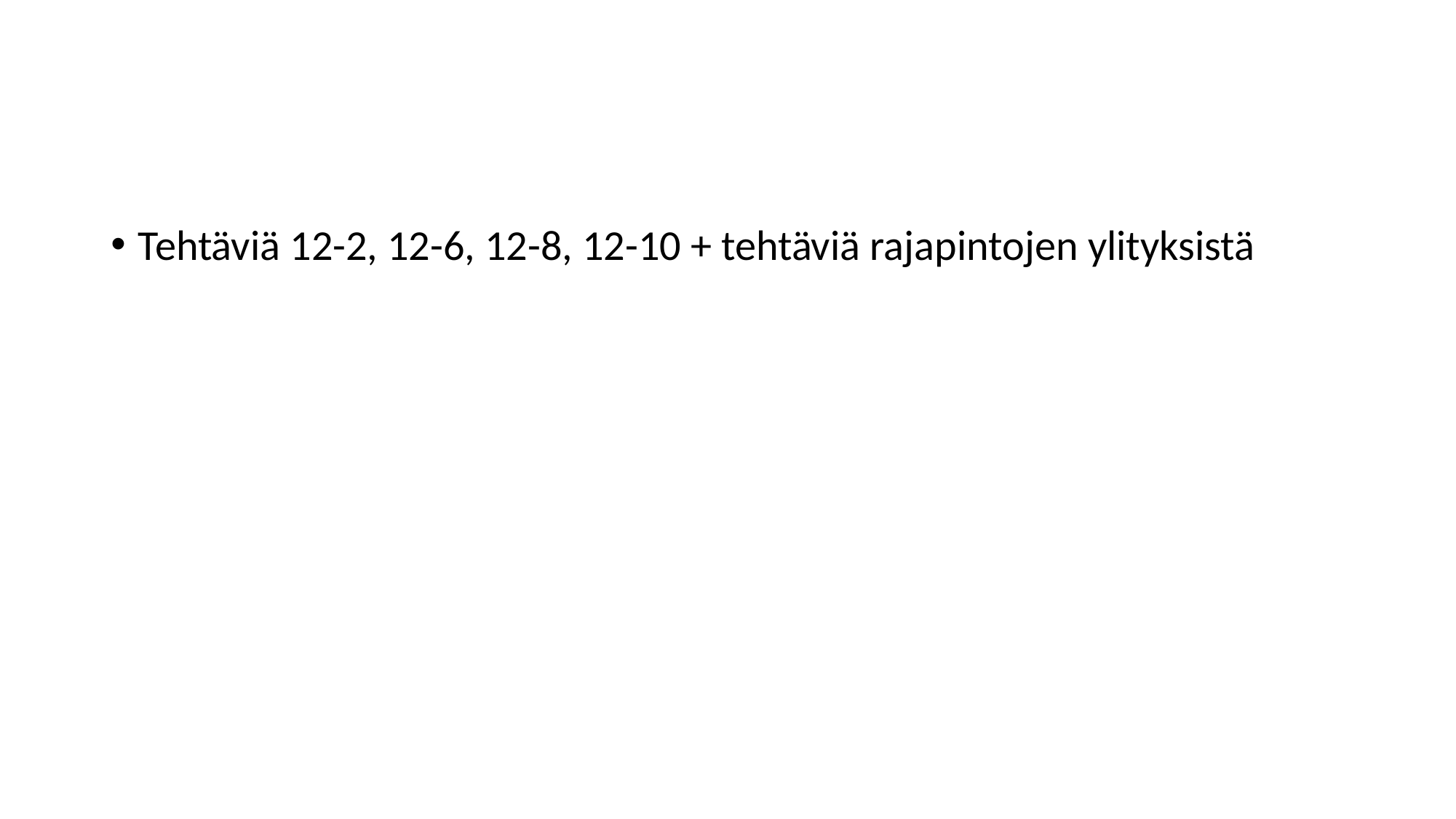

#
Tehtäviä 12-2, 12-6, 12-8, 12-10 + tehtäviä rajapintojen ylityksistä